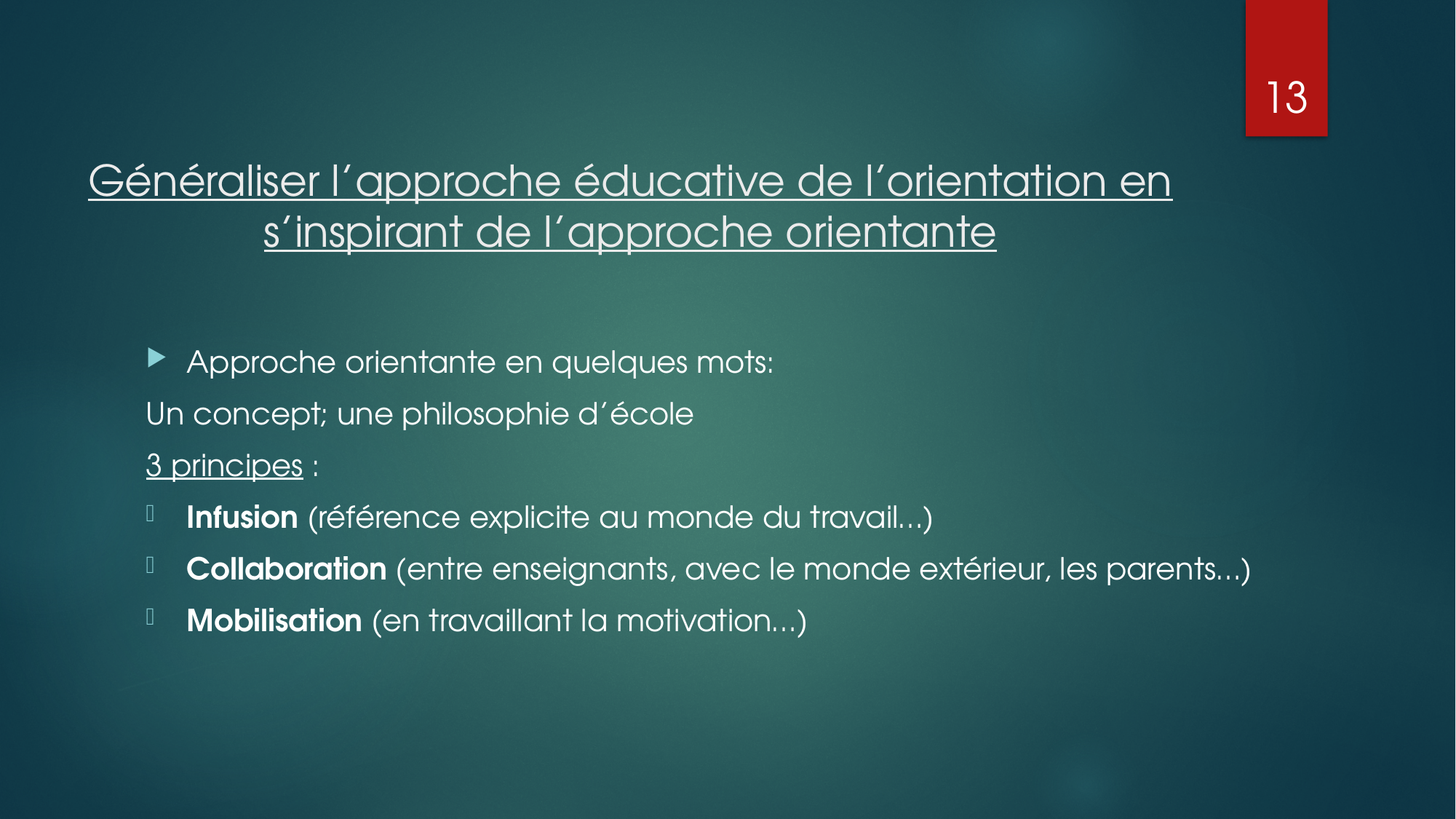

13
# Généraliser l’approche éducative de l’orientation en s’inspirant de l’approche orientante

Approche orientante en quelques mots:
Un concept; une philosophie d’école
3 principes :
Infusion (référence explicite au monde du travail…)
Collaboration (entre enseignants, avec le monde extérieur, les parents…)
Mobilisation (en travaillant la motivation…)